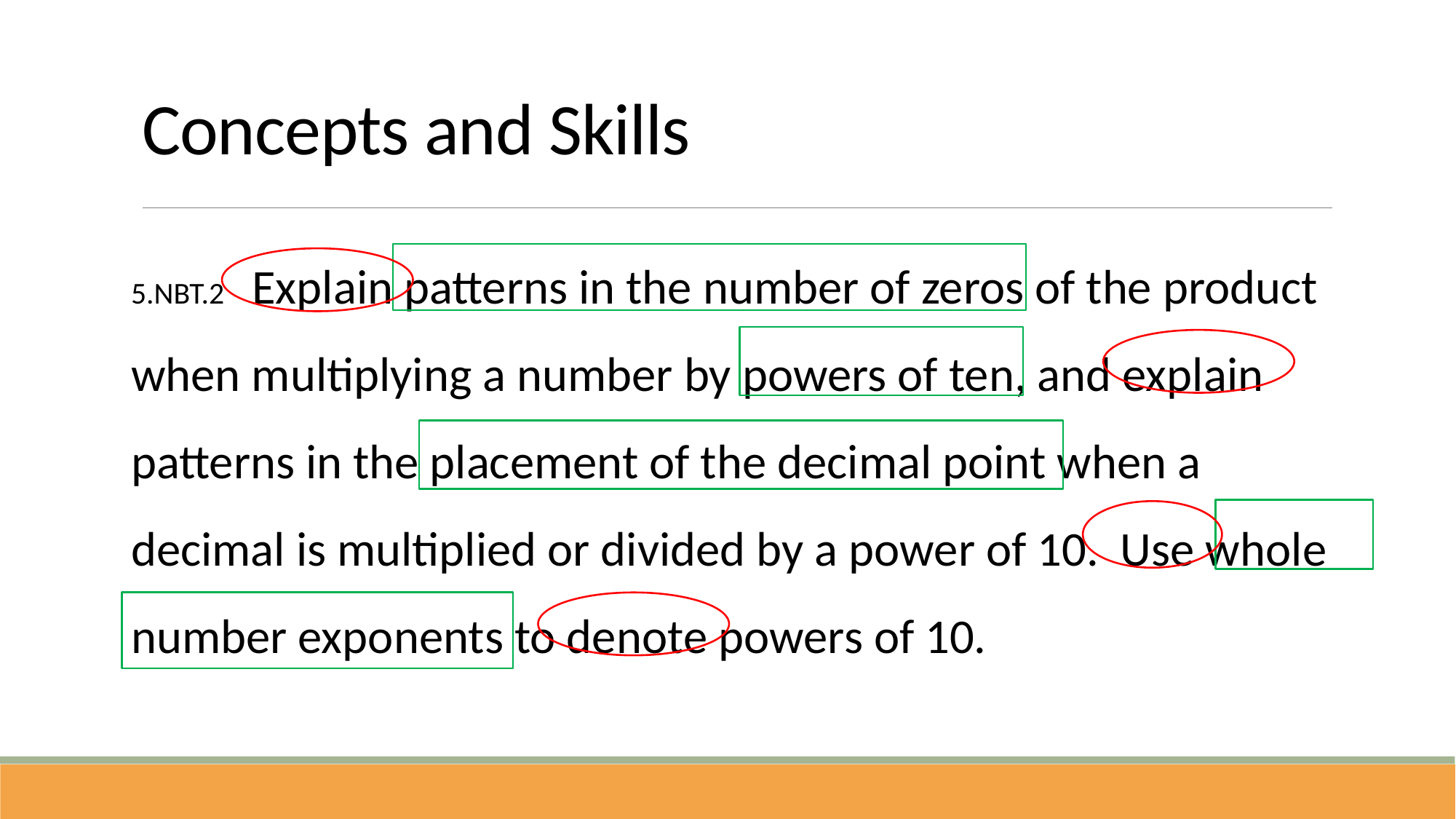

# Concepts and Skills
5.NBT.2    Explain patterns in the number of zeros of the product when multiplying a number by powers of ten, and explain patterns in the placement of the decimal point when a decimal is multiplied or divided by a power of 10.  Use whole number exponents to denote powers of 10.